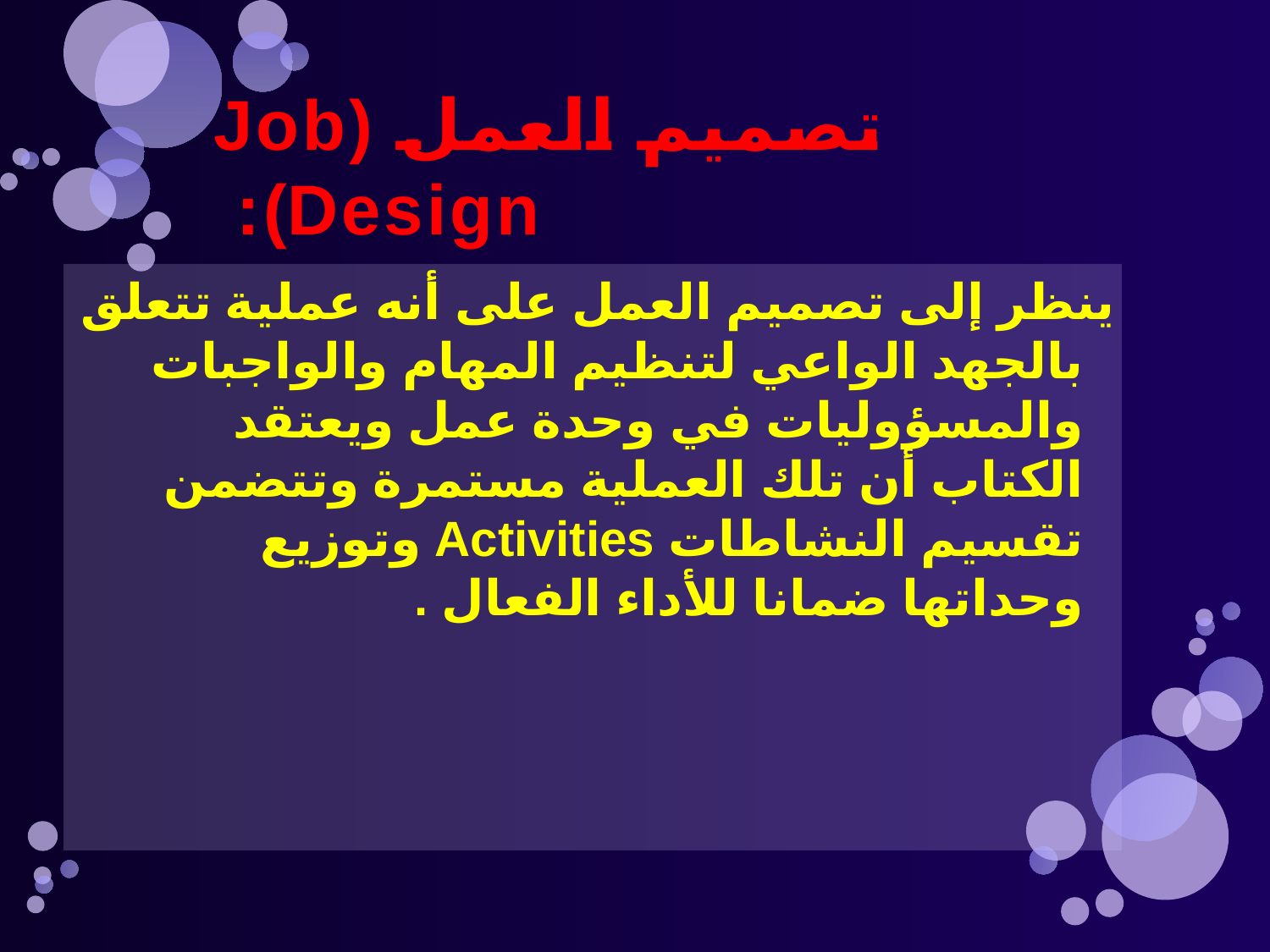

# تصميم العمل (Job Design):
ينظر إلى تصميم العمل على أنه عملية تتعلق بالجهد الواعي لتنظيم المهام والواجبات والمسؤوليات في وحدة عمل ويعتقد الكتاب أن تلك العملية مستمرة وتتضمن تقسيم النشاطات Activities وتوزيع وحداتها ضمانا للأداء الفعال .